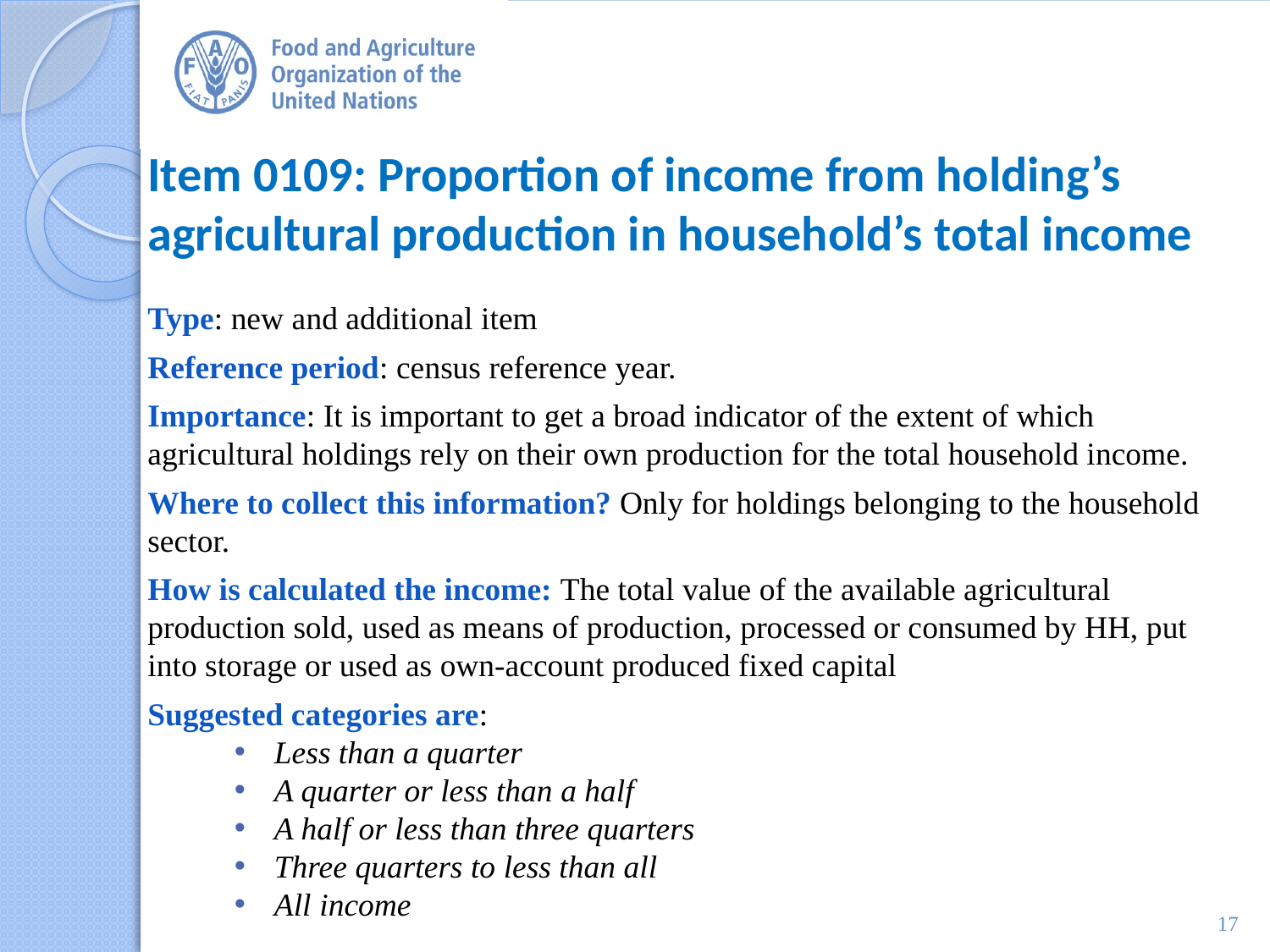

# Item 0109: Proportion of income from holding’s agricultural production in household’s total income
Type: new and additional item
Reference period: census reference year.
Importance: It is important to get a broad indicator of the extent of which agricultural holdings rely on their own production for the total household income.
Where to collect this information? Only for holdings belonging to the household sector.
How is calculated the income: The total value of the available agricultural production sold, used as means of production, processed or consumed by HH, put into storage or used as own-account produced fixed capital
Suggested categories are:
Less than a quarter
A quarter or less than a half
A half or less than three quarters
Three quarters to less than all
All income

17